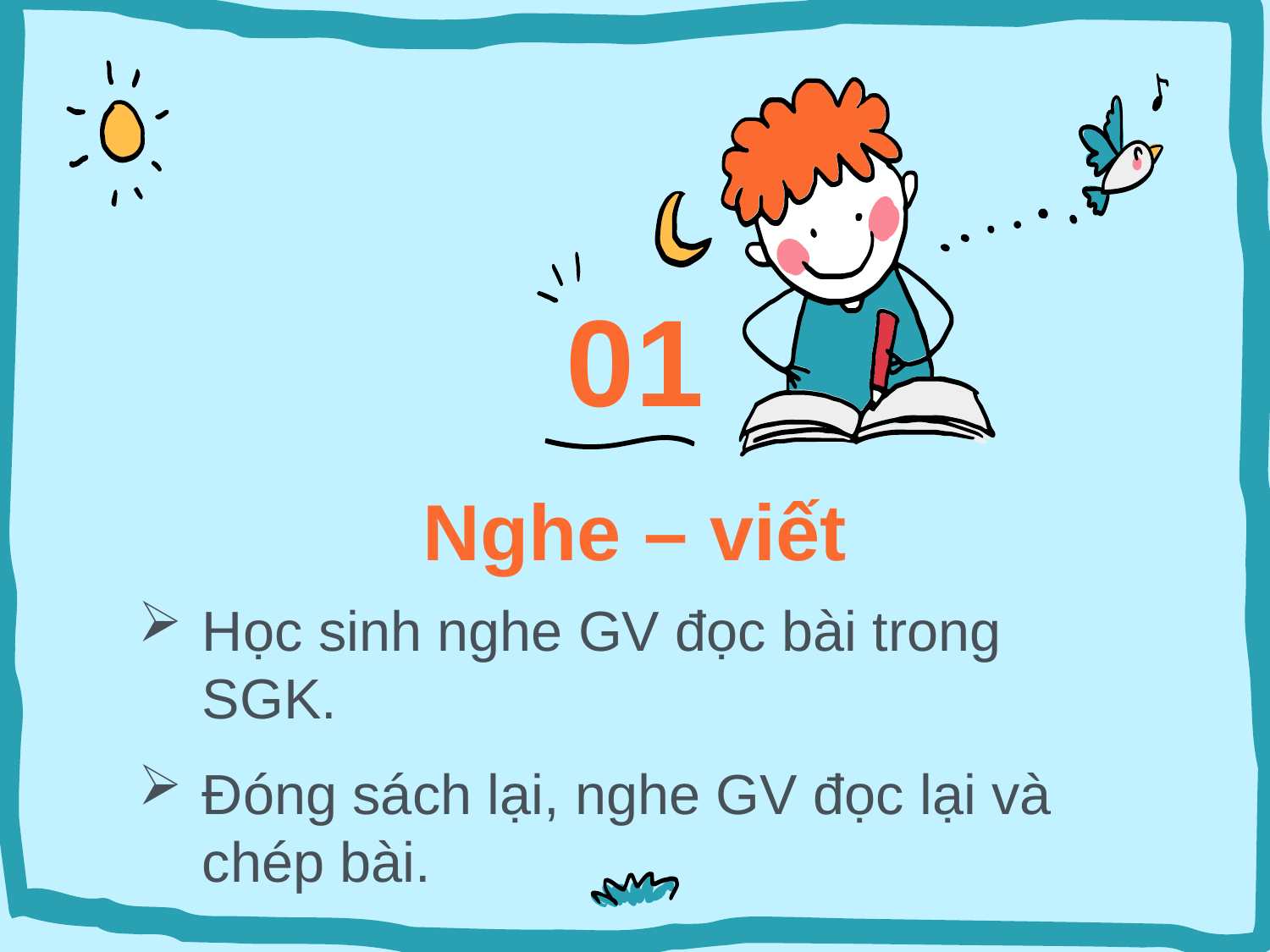

01

# Nghe – viết
Học sinh nghe GV đọc bài trong SGK.
Đóng sách lại, nghe GV đọc lại và chép bài.